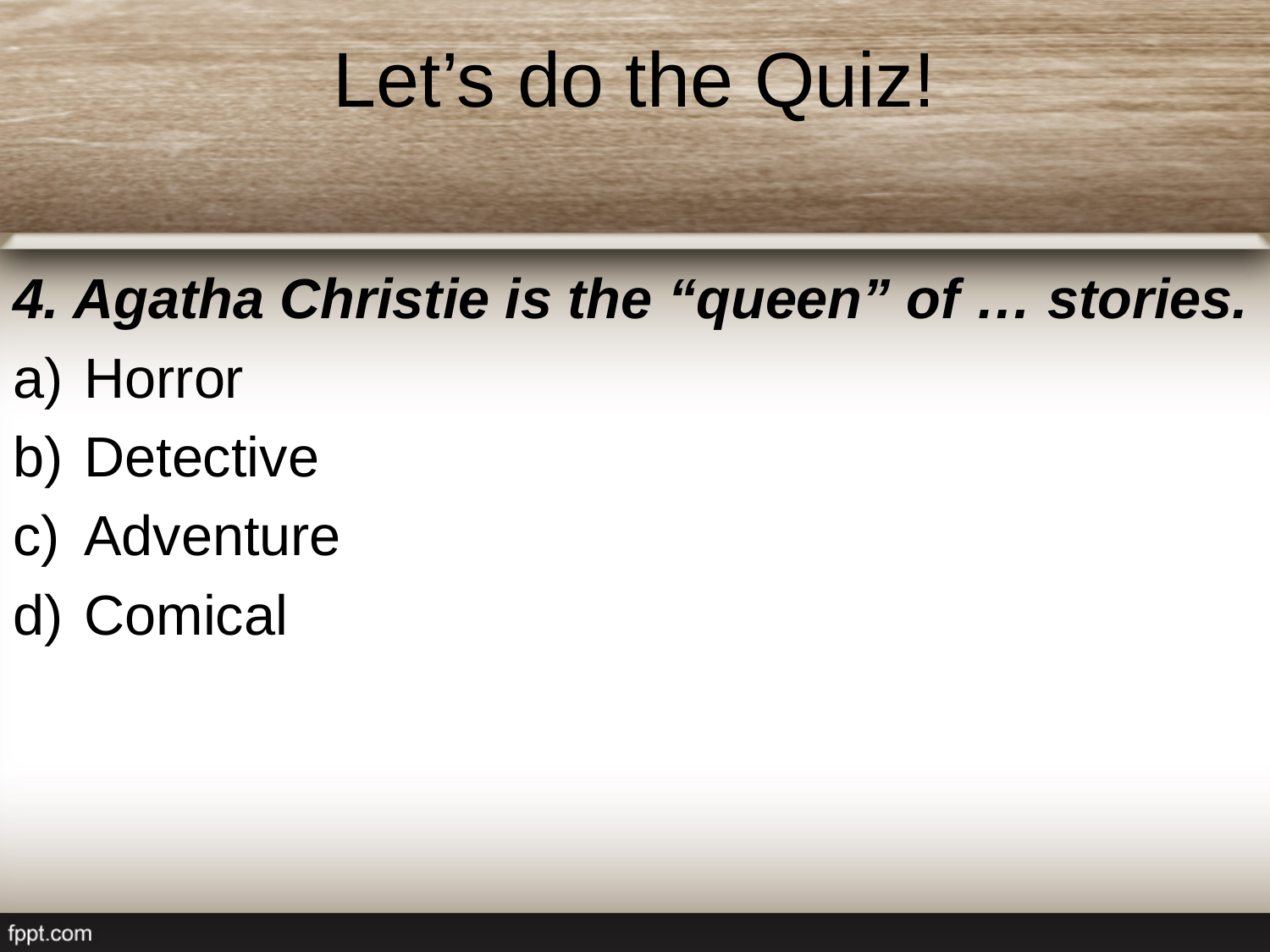

# Let’s do the Quiz!
4. Agatha Christie is the “queen” of … stories.
Horror
Detective
Adventure
Comical